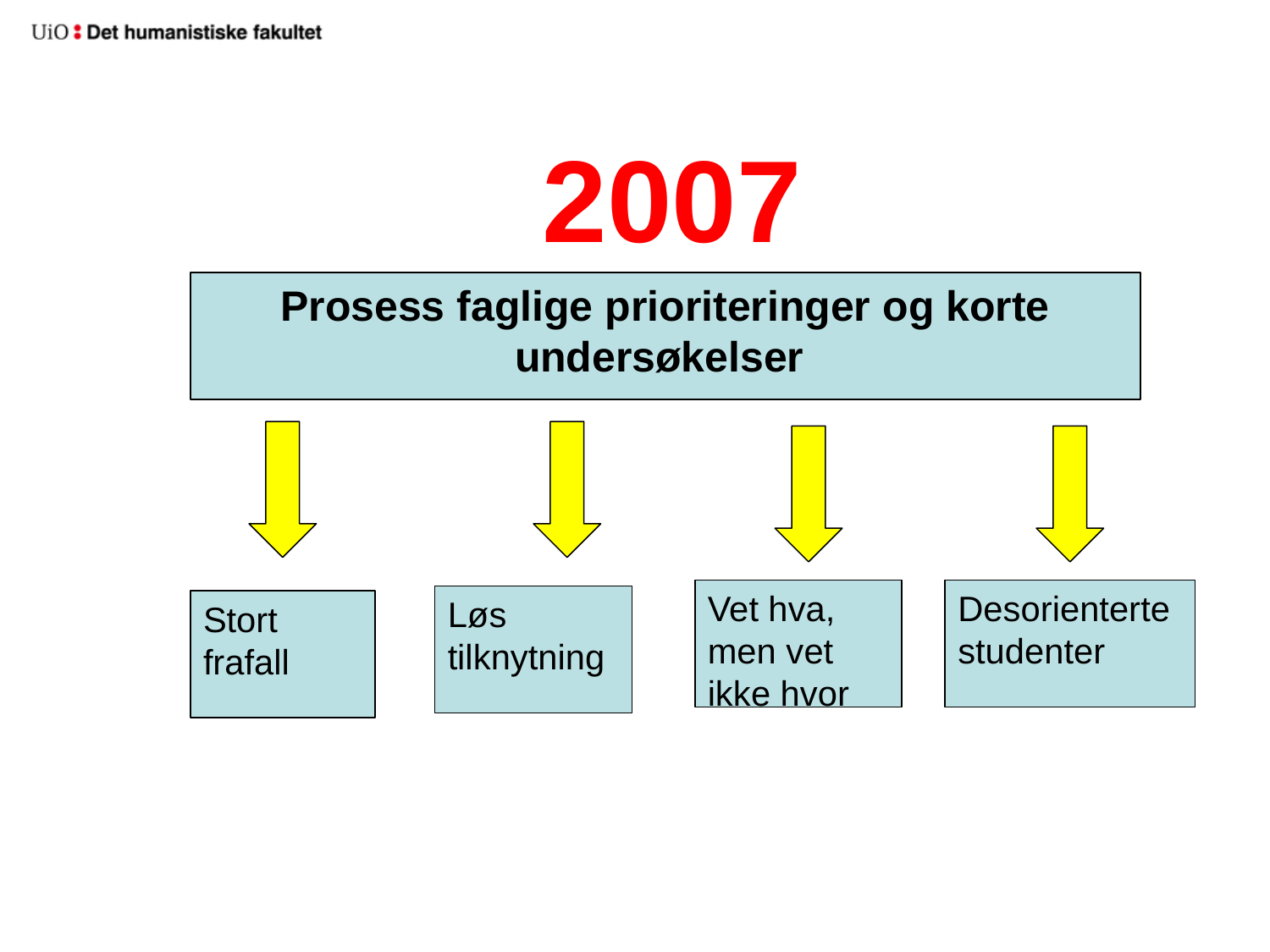

# 2007
Prosess faglige prioriteringer og korte undersøkelser

Vet hva, men vet ikke hvor
Desorienterte studenter
Løs tilknytning
Stort frafall